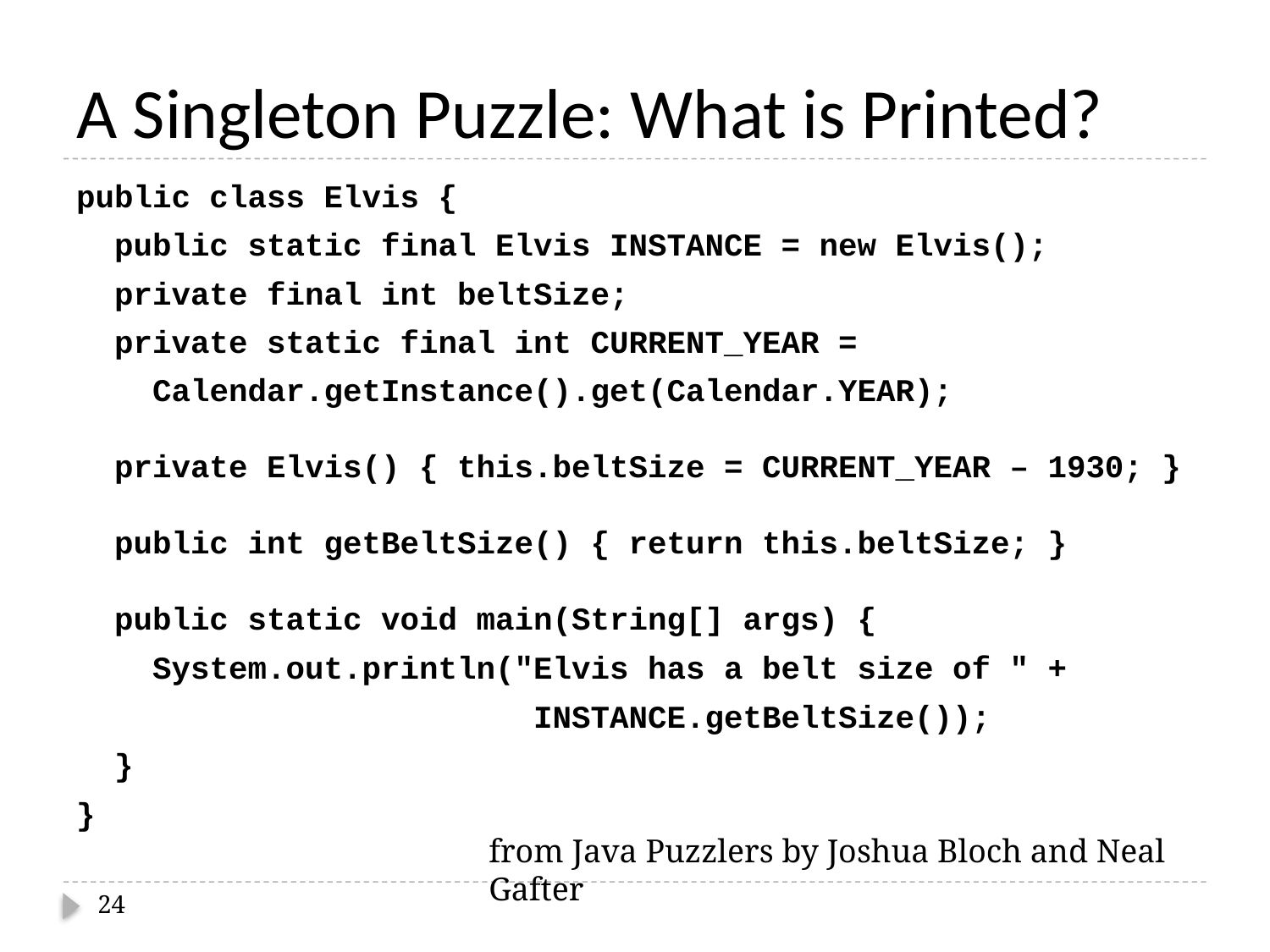

# A Singleton Puzzle: What is Printed?
public class Elvis {
  public static final Elvis INSTANCE = new Elvis();
  private final int beltSize;
  private static final int CURRENT_YEAR =
    Calendar.getInstance().get(Calendar.YEAR);

  private Elvis() { this.beltSize = CURRENT_YEAR – 1930; }

  public int getBeltSize() { return this.beltSize; }

  public static void main(String[] args) {
    System.out.println("Elvis has a belt size of " +
                        INSTANCE.getBeltSize());
  }
}
from Java Puzzlers by Joshua Bloch and Neal Gafter
24